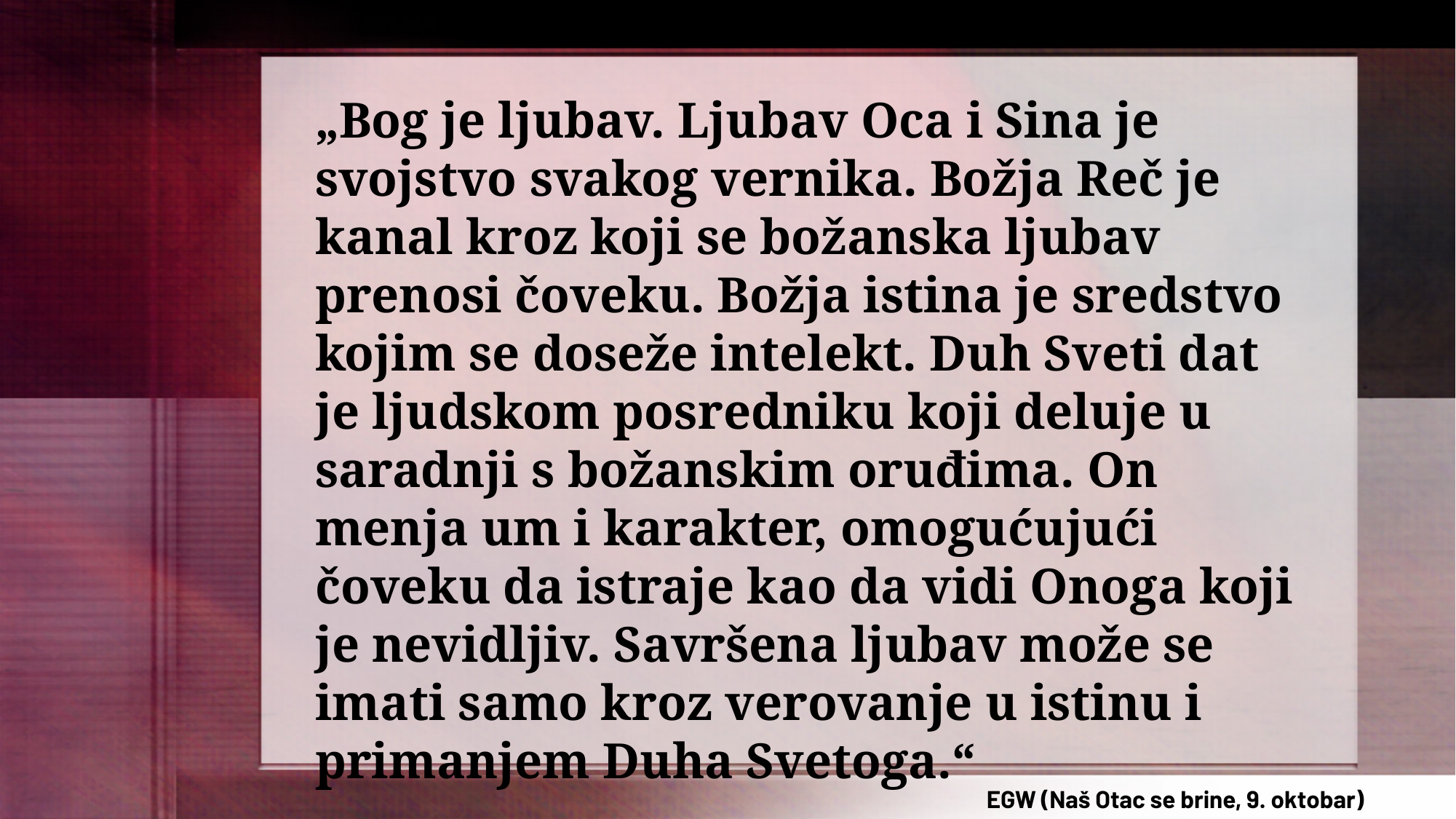

„Bog je ljubav. Ljubav Oca i Sina je svojstvo svakog vernika. Božja Reč je kanal kroz koji se božanska ljubav prenosi čoveku. Božja istina je sredstvo kojim se doseže intelekt. Duh Sveti dat je ljudskom posredniku koji deluje u saradnji s božanskim oruđima. On menja um i karakter, omogućujući čoveku da istraje kao da vidi Onoga koji je nevidljiv. Savršena ljubav može se imati samo kroz verovanje u istinu i primanjem Duha Svetoga.“
EGW (Naš Otac se brine, 9. oktobar)